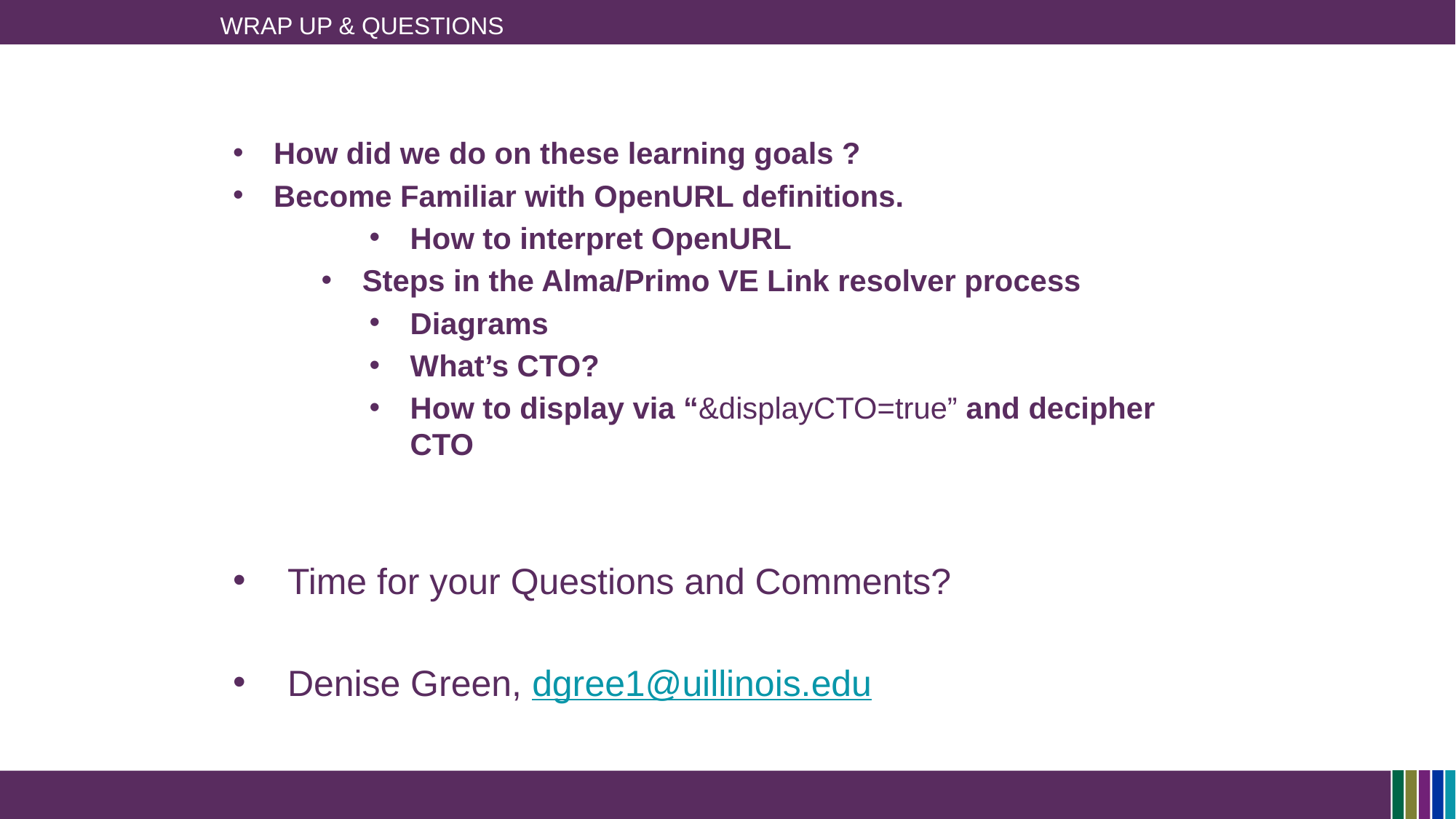

# Wrap up & Questions

How did we do on these learning goals ?
Become Familiar with OpenURL definitions.
How to interpret OpenURL
Steps in the Alma/Primo VE Link resolver process
Diagrams
What’s CTO?
How to display via “&displayCTO=true” and decipher CTO

Time for your Questions and Comments?

Denise Green, dgree1@uillinois.edu